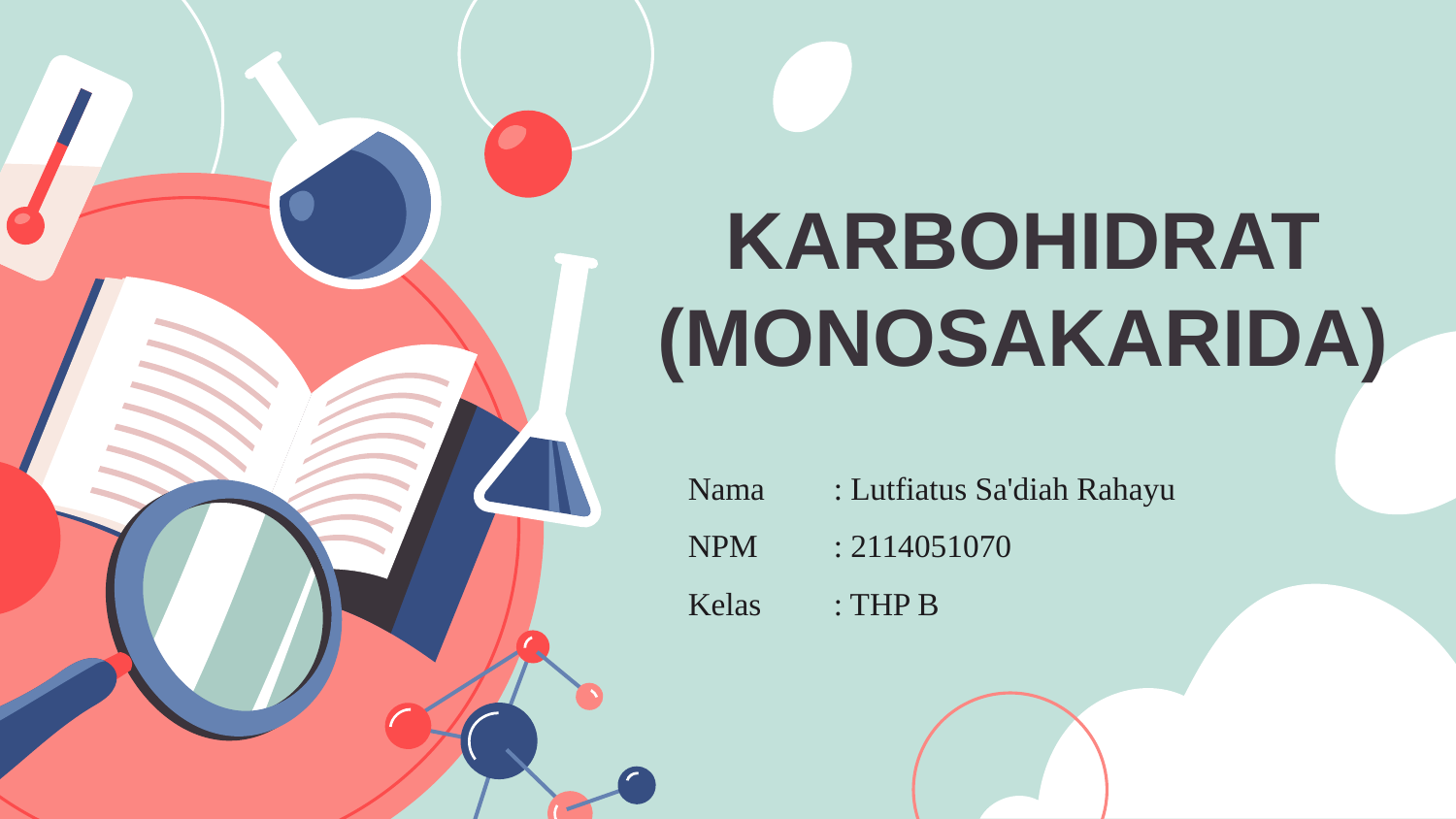

# KARBOHIDRAT (MONOSAKARIDA)

Nama 	: Lutfiatus Sa'diah Rahayu
NPM 	: 2114051070
Kelas 	: THP B